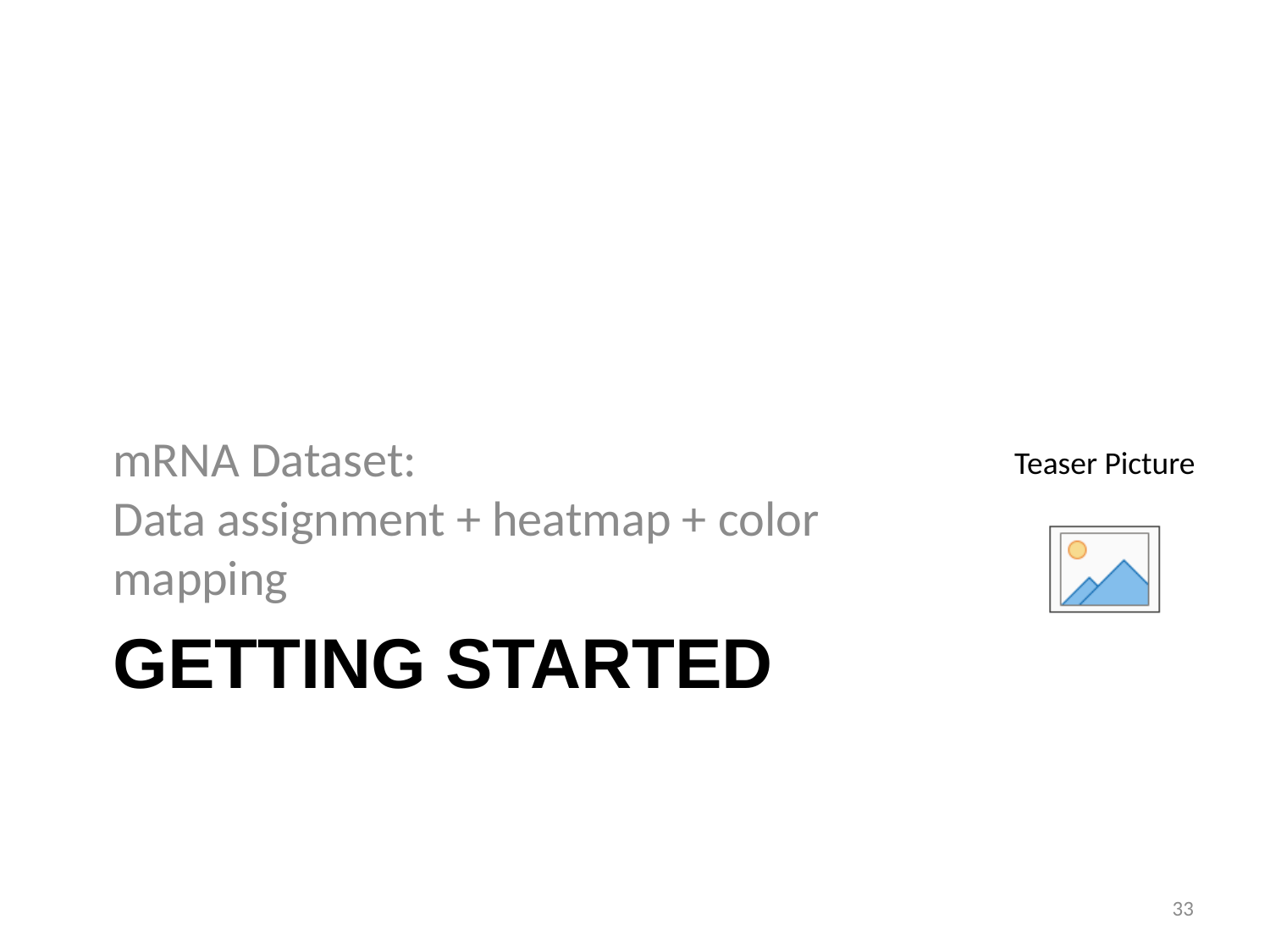

mRNA Dataset:
Data assignment + heatmap + color mapping

# Getting Started
33